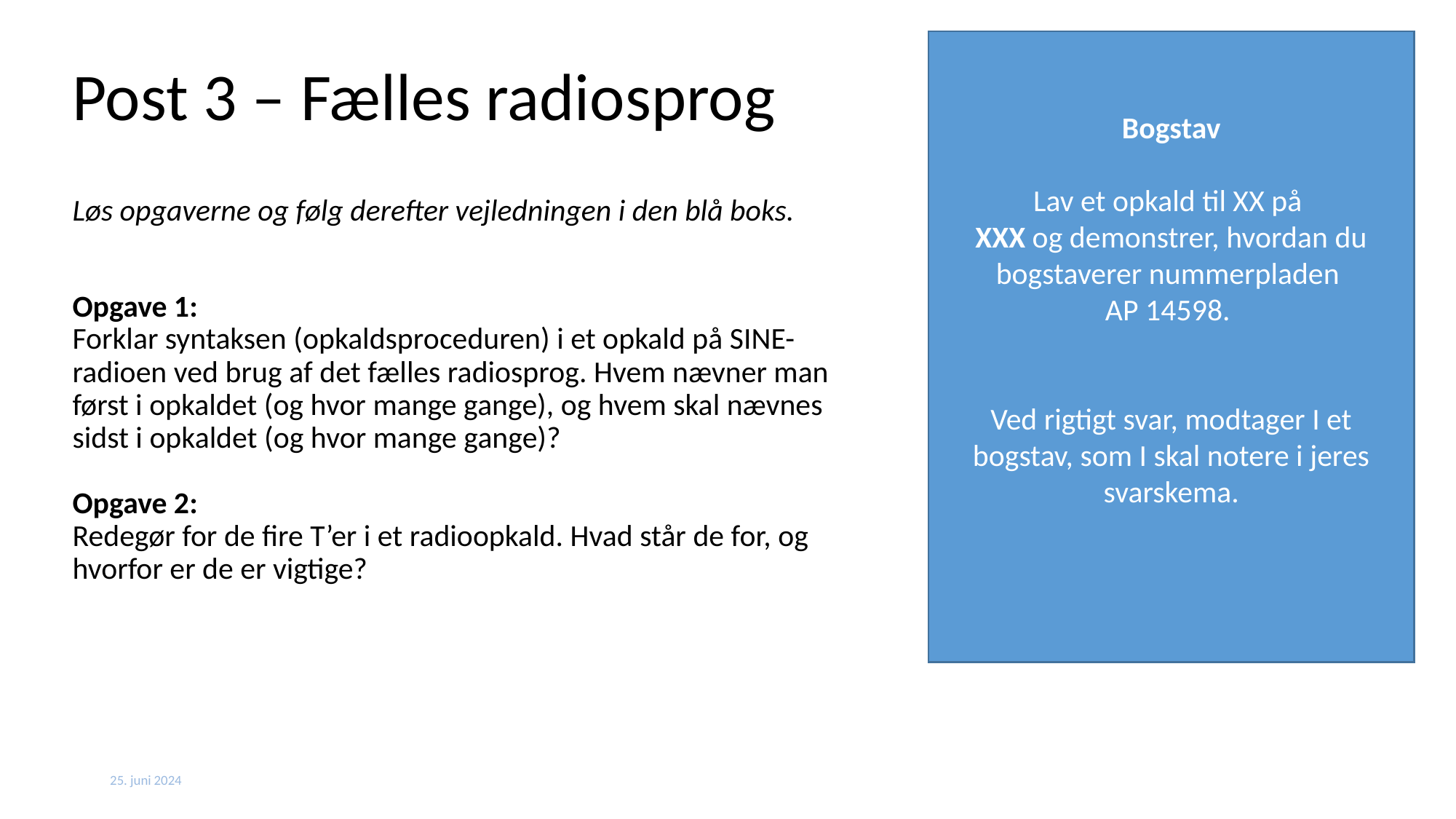

Bogstav
Lav et opkald til XX på
XXX og demonstrer, hvordan du bogstaverer nummerpladen
AP 14598.
Ved rigtigt svar, modtager I et bogstav, som I skal notere i jeres svarskema.
# Post 3 – Fælles radiosprog
Løs opgaverne og følg derefter vejledningen i den blå boks.

Opgave 1:
Forklar syntaksen (opkaldsproceduren) i et opkald på SINE-radioen ved brug af det fælles radiosprog. Hvem nævner man først i opkaldet (og hvor mange gange), og hvem skal nævnes sidst i opkaldet (og hvor mange gange)?
Opgave 2:
Redegør for de fire T’er i et radioopkald. Hvad står de for, og hvorfor er de er vigtige?

25. juni 2024